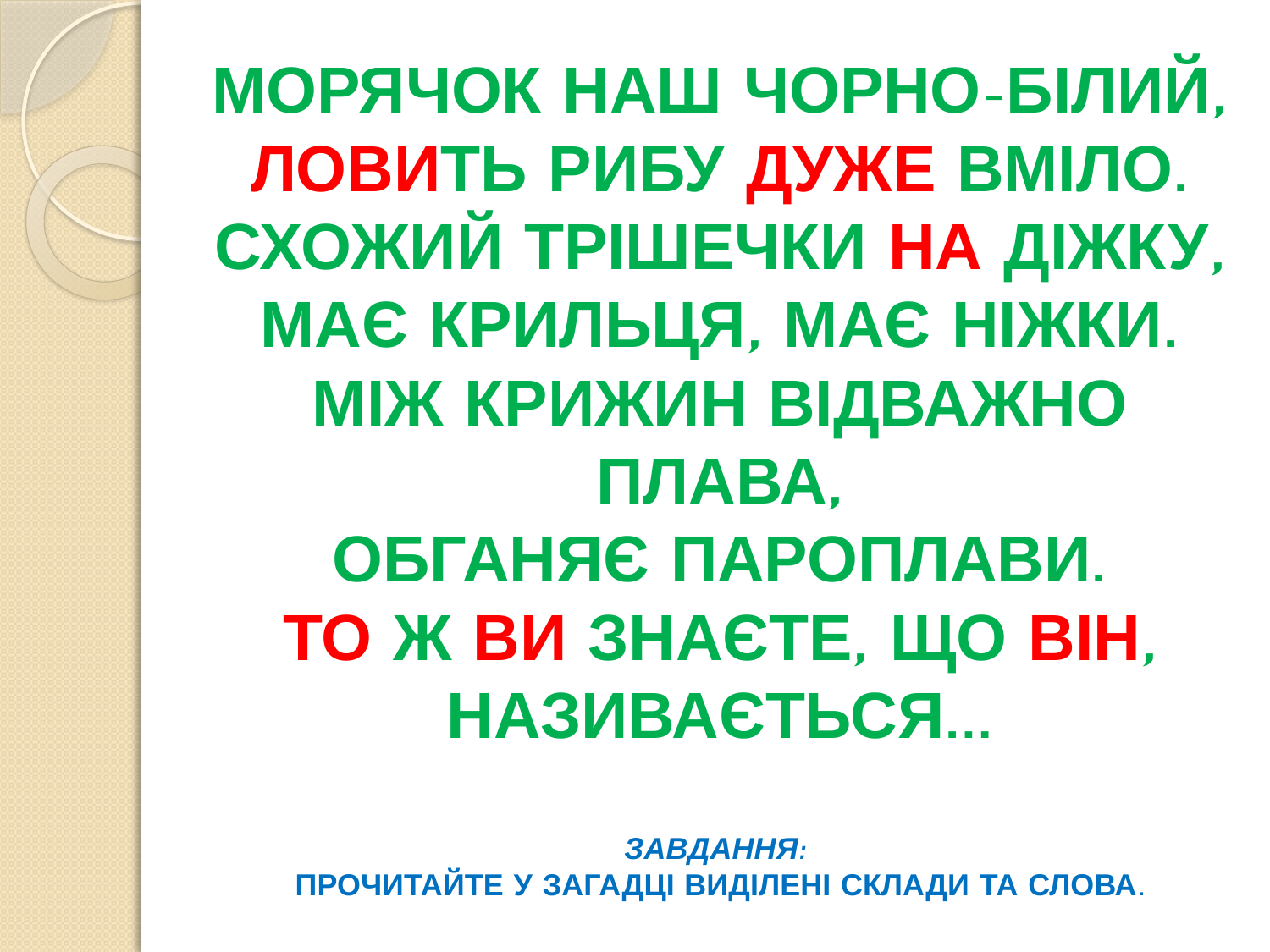

# МОРЯЧОК НАШ ЧОРНО-БІЛИЙ, ЛОВИТЬ РИБУ ДУЖЕ ВМІЛО. СХОЖИЙ ТРІШЕЧКИ НА ДІЖКУ, МАЄ КРИЛЬЦЯ, МАЄ НІЖКИ. МІЖ КРИЖИН ВІДВАЖНО ПЛАВА, ОБГАНЯЄ ПАРОПЛАВИ. ТО Ж ВИ ЗНАЄТЕ, ЩО ВІН, НАЗИВАЄТЬСЯ… ЗАВДАННЯ: ПРОЧИТАЙТЕ У ЗАГАДЦІ ВИДІЛЕНІ СКЛАДИ ТА СЛОВА.